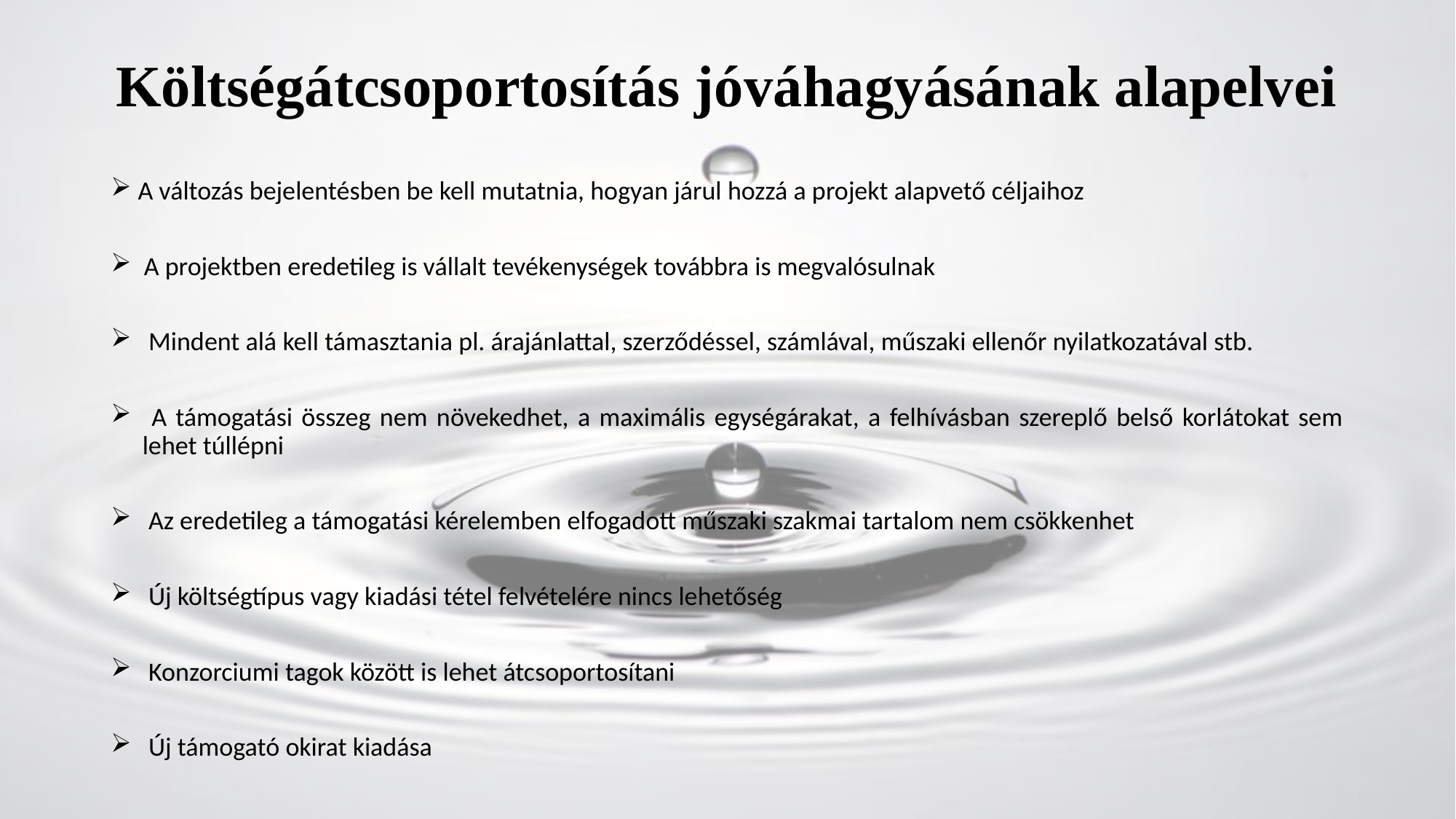

# Költségátcsoportosítás jóváhagyásának alapelvei
A változás bejelentésben be kell mutatnia, hogyan járul hozzá a projekt alapvető céljaihoz

 A projektben eredetileg is vállalt tevékenységek továbbra is megvalósulnak

 Mindent alá kell támasztania pl. árajánlattal, szerződéssel, számlával, műszaki ellenőr nyilatkozatával stb.

 A támogatási összeg nem növekedhet, a maximális egységárakat, a felhívásban szereplő belső korlátokat sem lehet túllépni

 Az eredetileg a támogatási kérelemben elfogadott műszaki szakmai tartalom nem csökkenhet

 Új költségtípus vagy kiadási tétel felvételére nincs lehetőség

 Konzorciumi tagok között is lehet átcsoportosítani

 Új támogató okirat kiadása